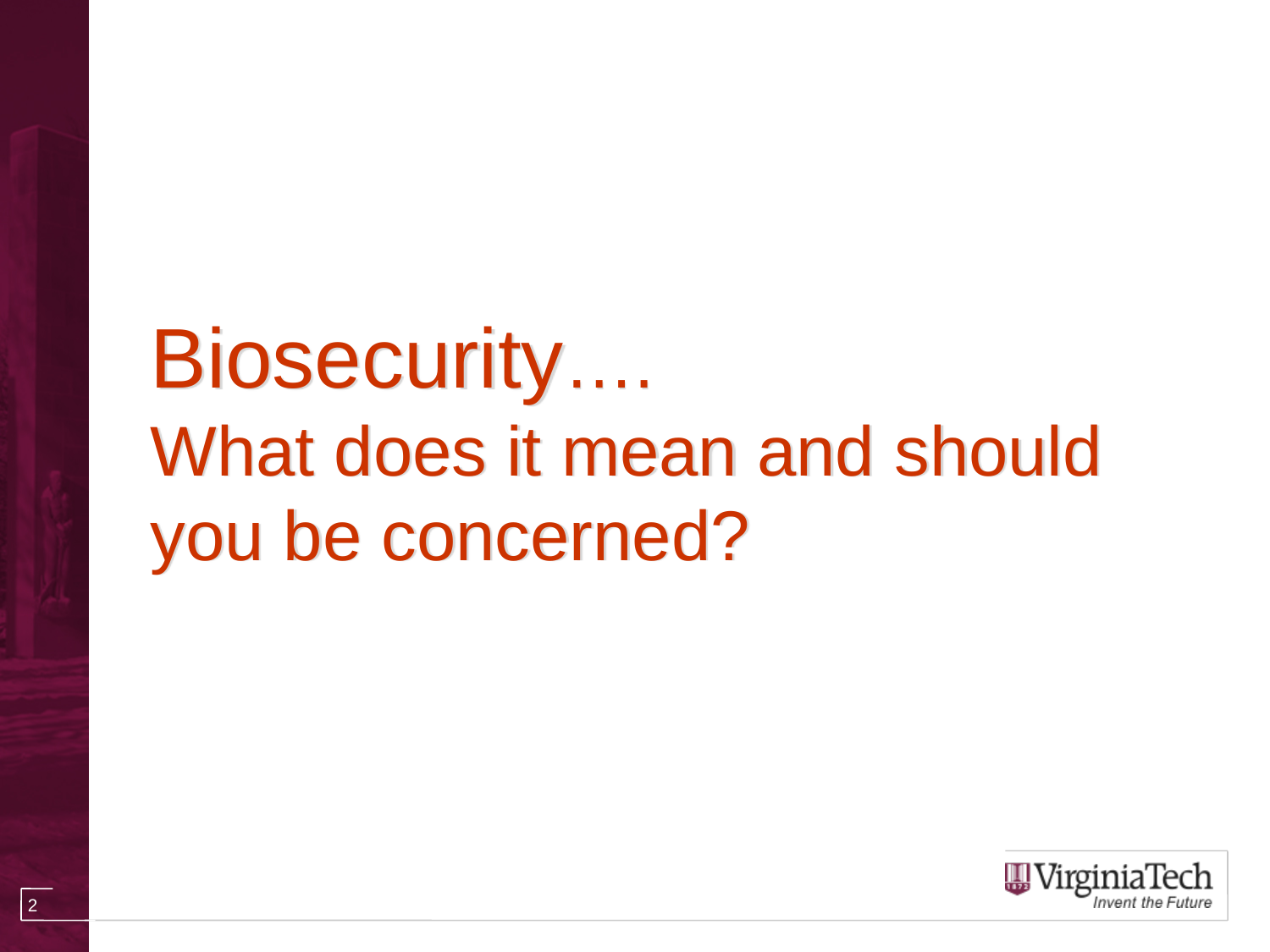

# Biosecurity…. What does it mean and should you be concerned?
2